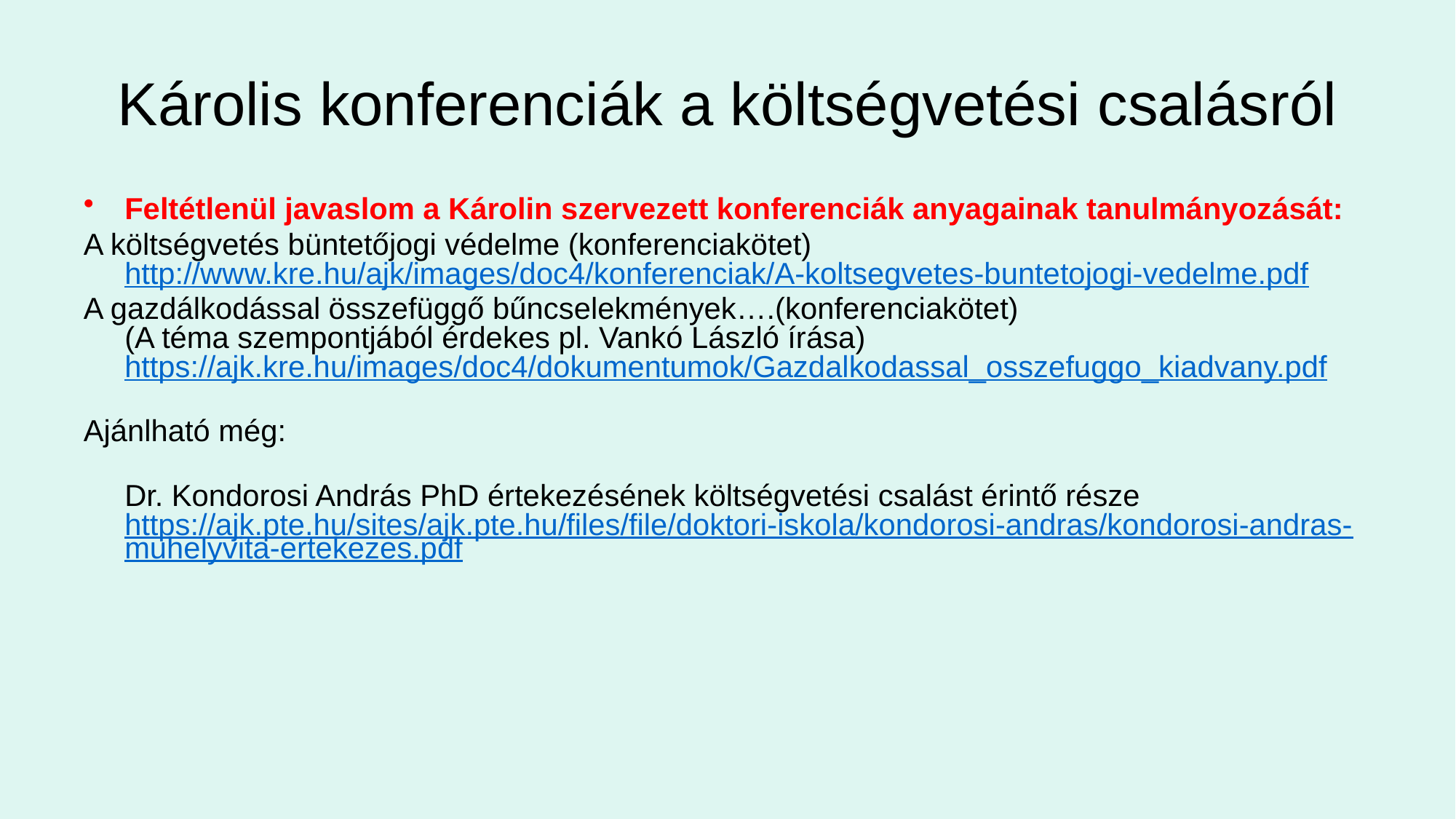

# Károlis konferenciák a költségvetési csalásról
Feltétlenül javaslom a Károlin szervezett konferenciák anyagainak tanulmányozását:
A költségvetés büntetőjogi védelme (konferenciakötet)
http://www.kre.hu/ajk/images/doc4/konferenciak/A-koltsegvetes-buntetojogi-vedelme.pdf
A gazdálkodással összefüggő bűncselekmények….(konferenciakötet)
(A téma szempontjából érdekes pl. Vankó László írása)
https://ajk.kre.hu/images/doc4/dokumentumok/Gazdalkodassal_osszefuggo_kiadvany.pdf
Ajánlható még:
Dr. Kondorosi András PhD értekezésének költségvetési csalást érintő része
https://ajk.pte.hu/sites/ajk.pte.hu/files/file/doktori-iskola/kondorosi-andras/kondorosi-andras-muhelyvita-ertekezes.pdf